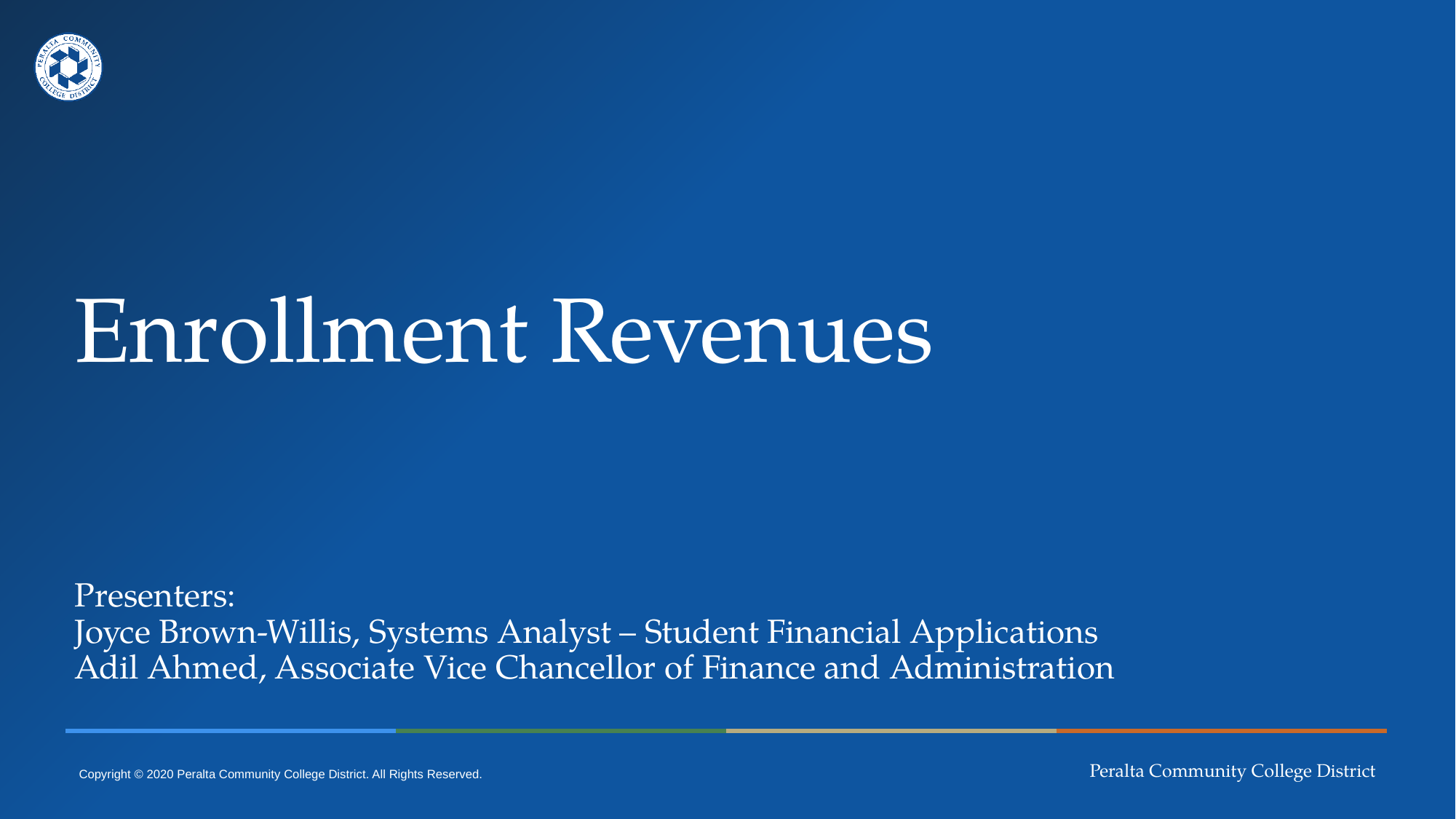

# Enrollment Revenues Presenters: ​ Joyce Brown-Willis, Systems Analyst – Student Financial Applications​ Adil Ahmed, Associate Vice Chancellor of Finance and Administration